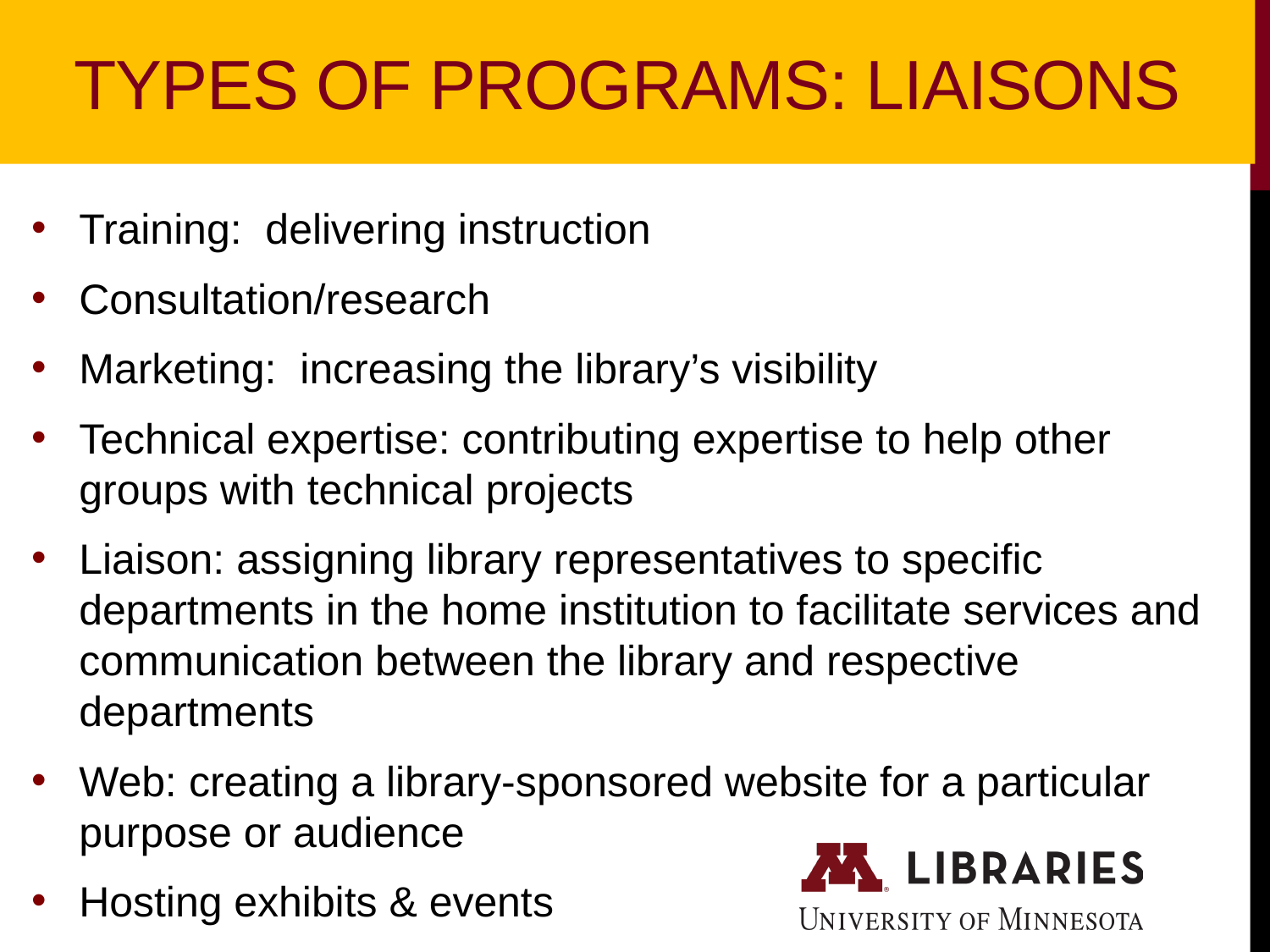

Types of programs: liaisons
Training:  delivering instruction
Consultation/research
Marketing:  increasing the library’s visibility
Technical expertise: contributing expertise to help other groups with technical projects
Liaison: assigning library representatives to specific departments in the home institution to facilitate services and communication between the library and respective departments
Web: creating a library-sponsored website for a particular purpose or audience
Hosting exhibits & events